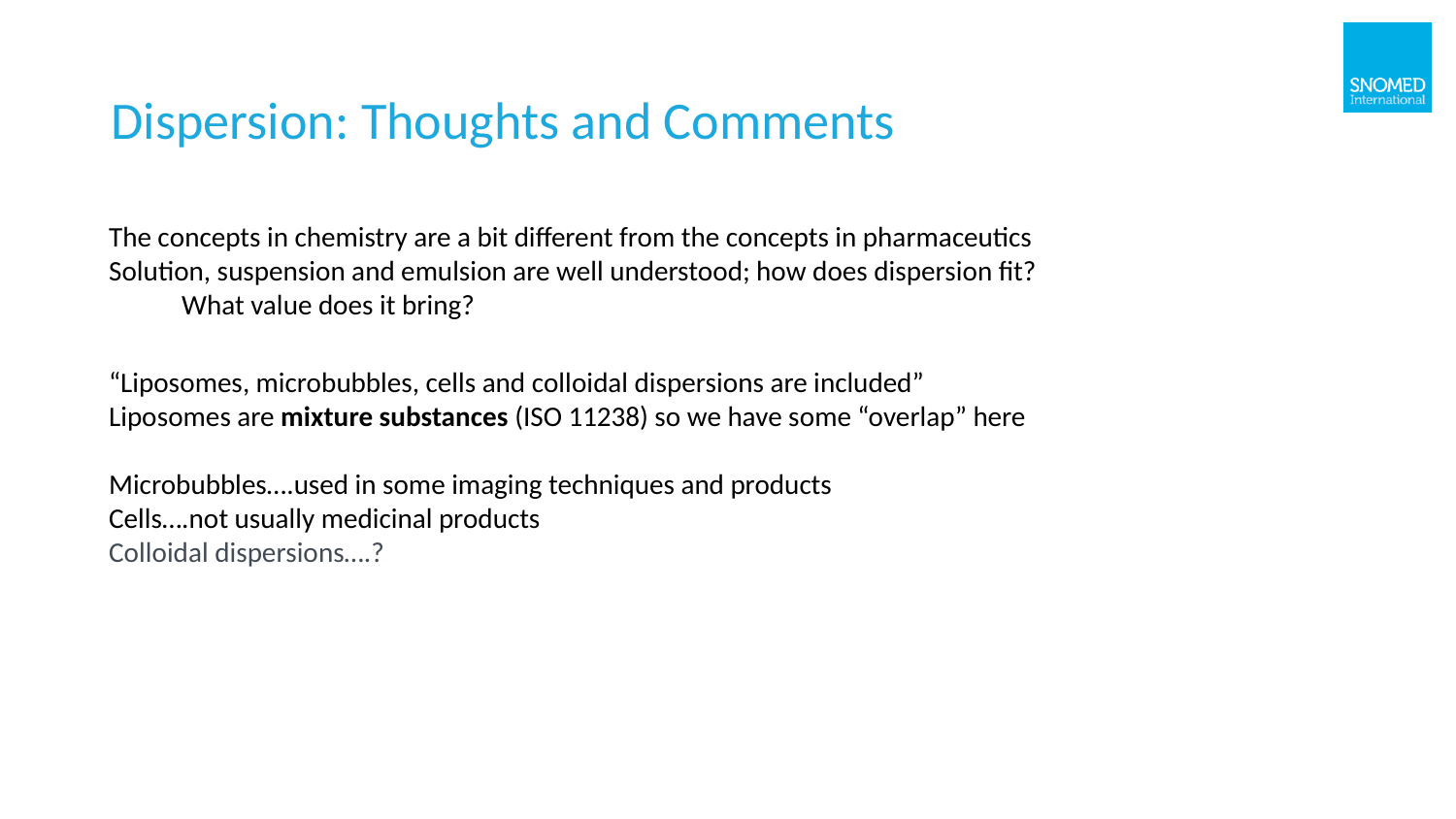

# Dispersion: Thoughts and Comments
The concepts in chemistry are a bit different from the concepts in pharmaceutics
Solution, suspension and emulsion are well understood; how does dispersion fit?
What value does it bring?

“Liposomes, microbubbles, cells and colloidal dispersions are included”
Liposomes are mixture substances (ISO 11238) so we have some “overlap” here

Microbubbles….used in some imaging techniques and products
Cells….not usually medicinal products
Colloidal dispersions….?